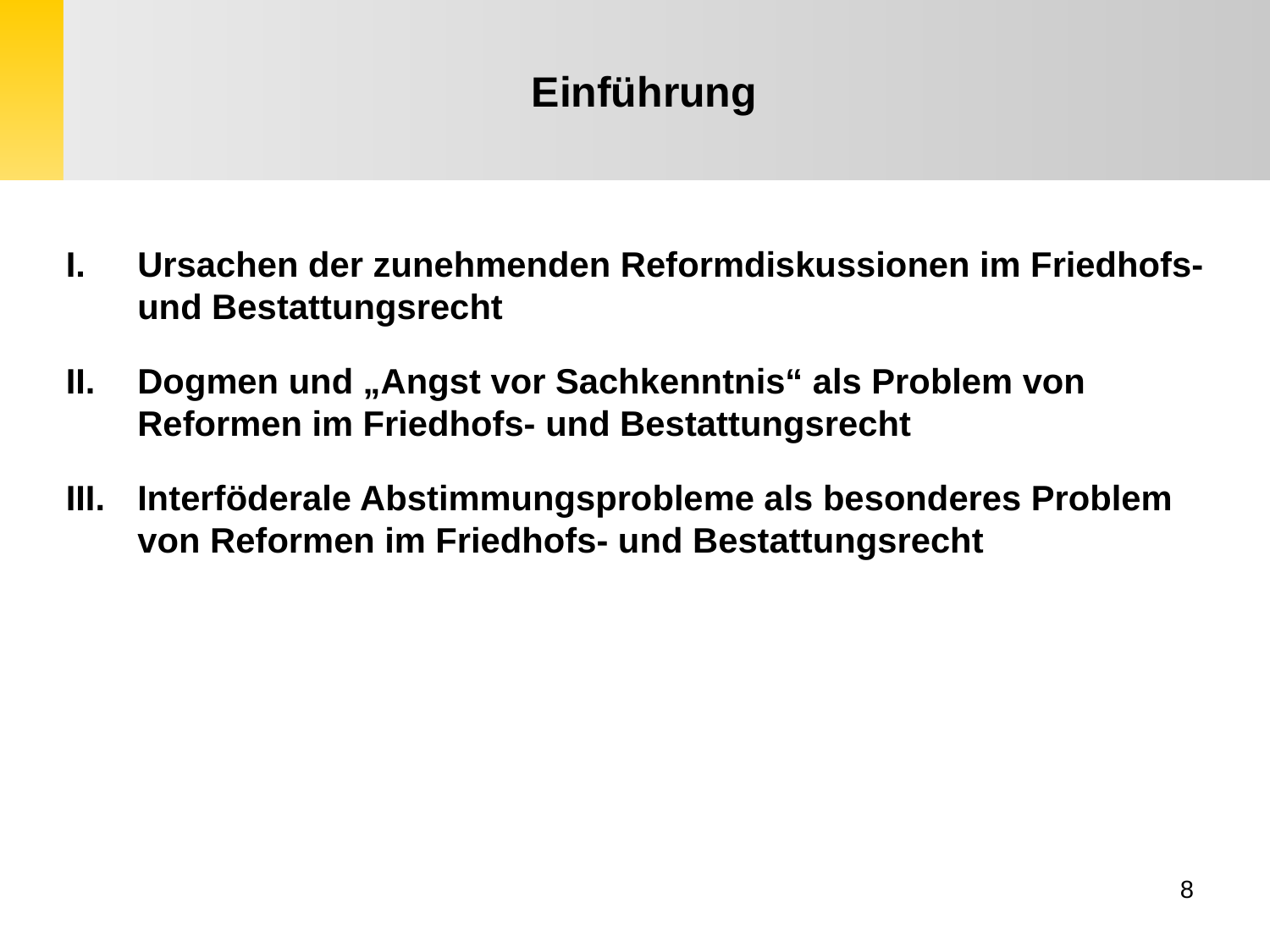

Einführung
Ursachen der zunehmenden Reformdiskussionen im Friedhofs- und Bestattungsrecht
Dogmen und „Angst vor Sachkenntnis“ als Problem von Reformen im Friedhofs- und Bestattungsrecht
Interföderale Abstimmungsprobleme als besonderes Problem von Reformen im Friedhofs- und Bestattungsrecht
8